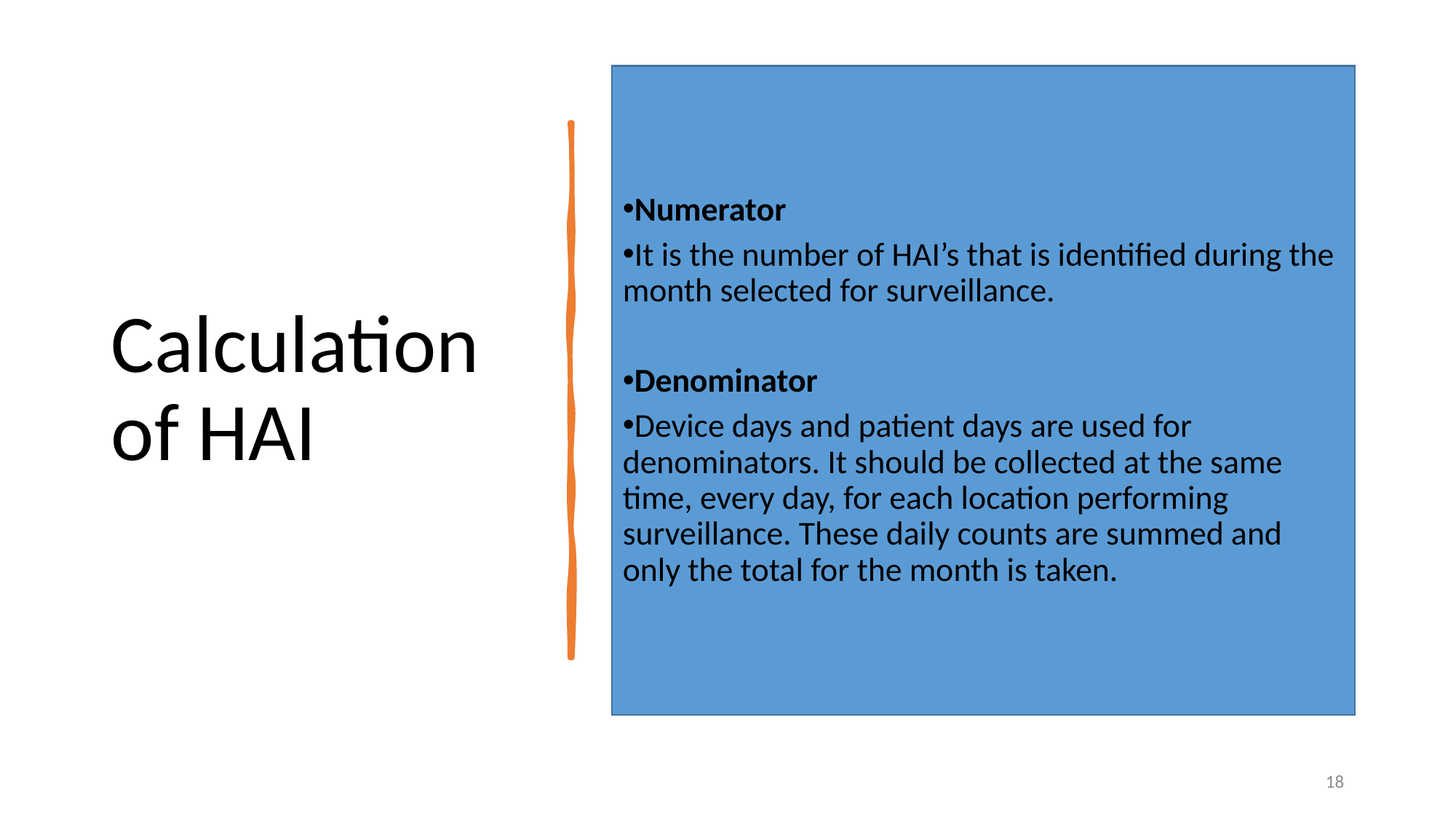

Calculation of HAI
Numerator
It is the number of HAI’s that is identified during the month selected for surveillance.

Denominator
Device days and patient days are used for denominators. It should be collected at the same time, every day, for each location performing surveillance. These daily counts are summed and only the total for the month is taken.

18